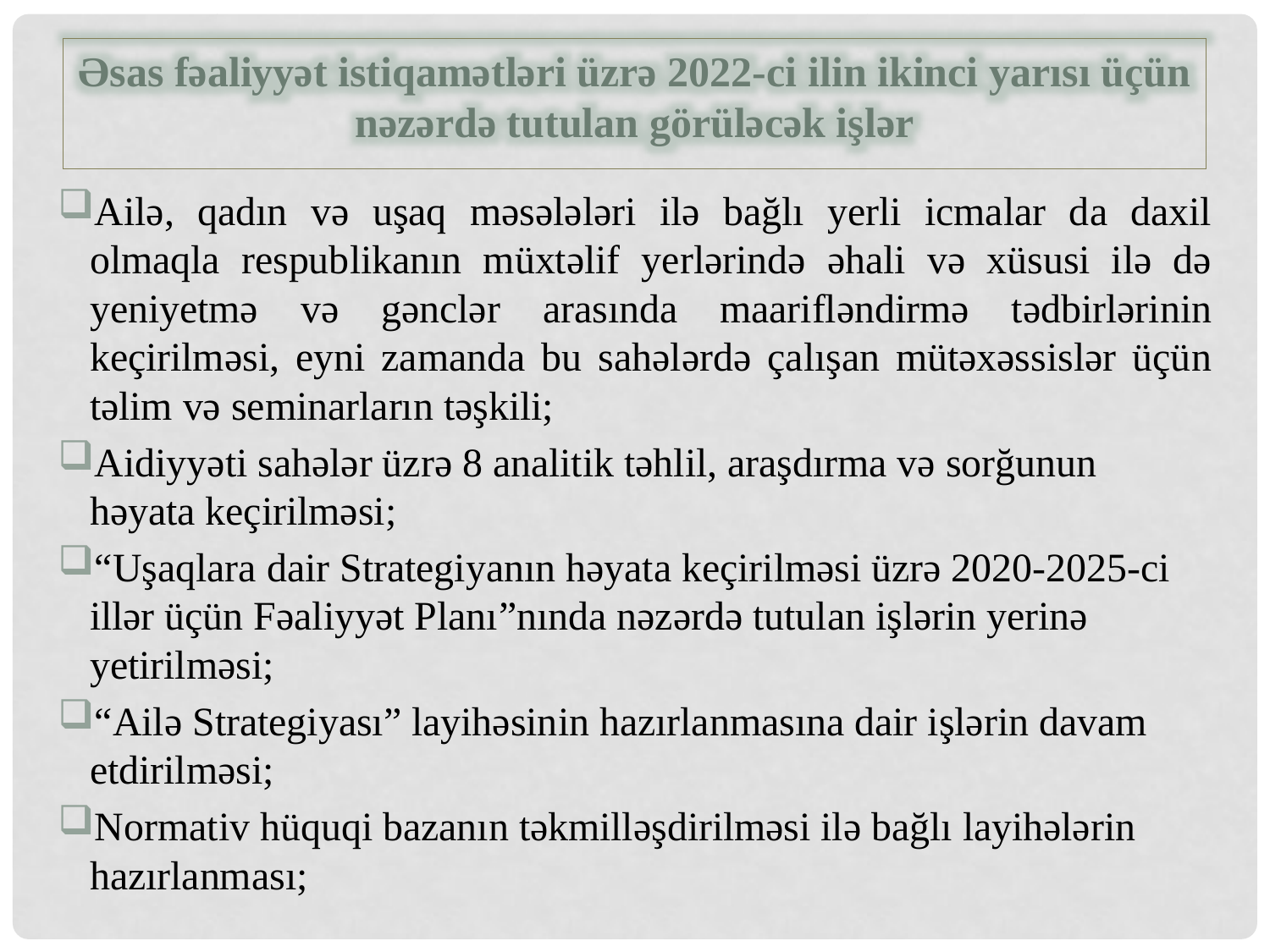

Əsas fəaliyyət istiqamətləri üzrə 2022-ci ilin ikinci yarısı üçün nəzərdə tutulan görüləcək işlər
Ailə, qadın və uşaq məsələləri ilə bağlı yerli icmalar da daxil olmaqla respublikanın müxtəlif yerlərində əhali və xüsusi ilə də yeniyetmə və gənclər arasında maarifləndirmə tədbirlərinin keçirilməsi, eyni zamanda bu sahələrdə çalışan mütəxəssislər üçün təlim və seminarların təşkili;
Aidiyyəti sahələr üzrə 8 analitik təhlil, araşdırma və sorğunun həyata keçirilməsi;
“Uşaqlara dair Strategiyanın həyata keçirilməsi üzrə 2020-2025-ci illər üçün Fəaliyyət Planı”nında nəzərdə tutulan işlərin yerinə yetirilməsi;
“Ailə Strategiyası” layihəsinin hazırlanmasına dair işlərin davam etdirilməsi;
Normativ hüquqi bazanın təkmilləşdirilməsi ilə bağlı layihələrin hazırlanması;